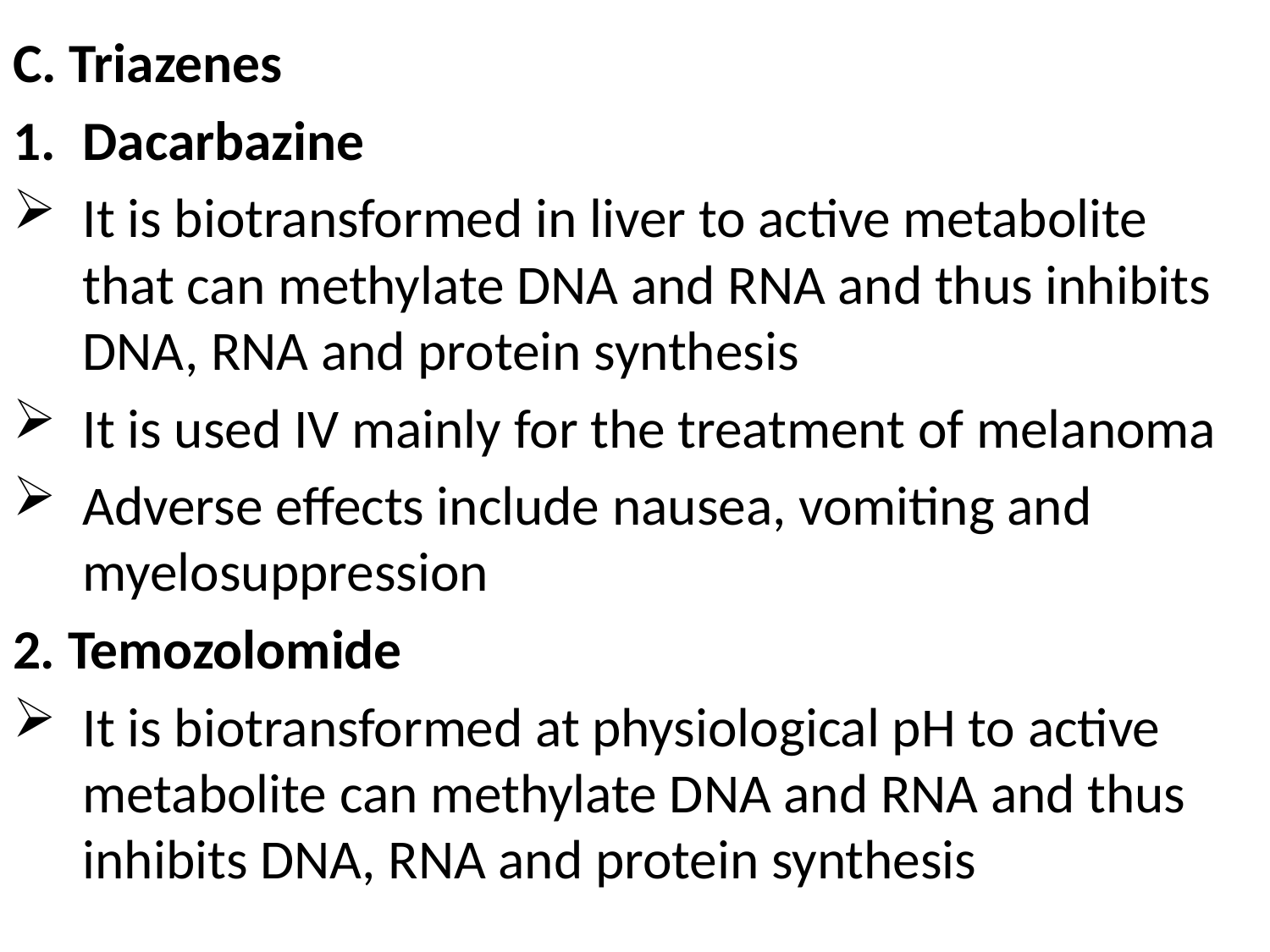

C. Triazenes
Dacarbazine
It is biotransformed in liver to active metabolite that can methylate DNA and RNA and thus inhibits DNA, RNA and protein synthesis
It is used IV mainly for the treatment of melanoma
Adverse effects include nausea, vomiting and myelosuppression
2. Temozolomide
It is biotransformed at physiological pH to active metabolite can methylate DNA and RNA and thus inhibits DNA, RNA and protein synthesis